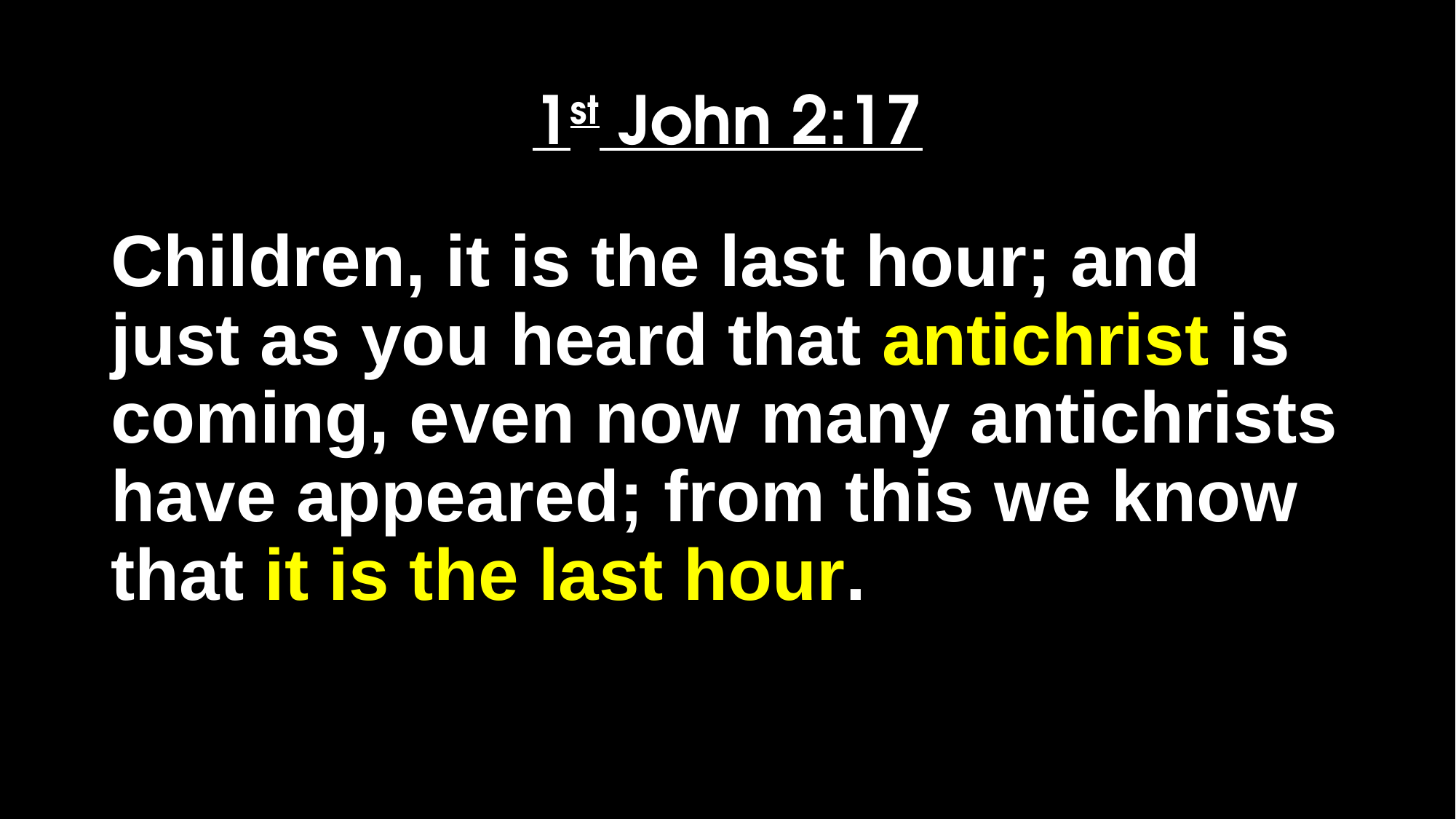

# 1st John 2:17
Children, it is the last hour; and just as you heard that antichrist is coming, even now many antichrists have appeared; from this we know that it is the last hour.